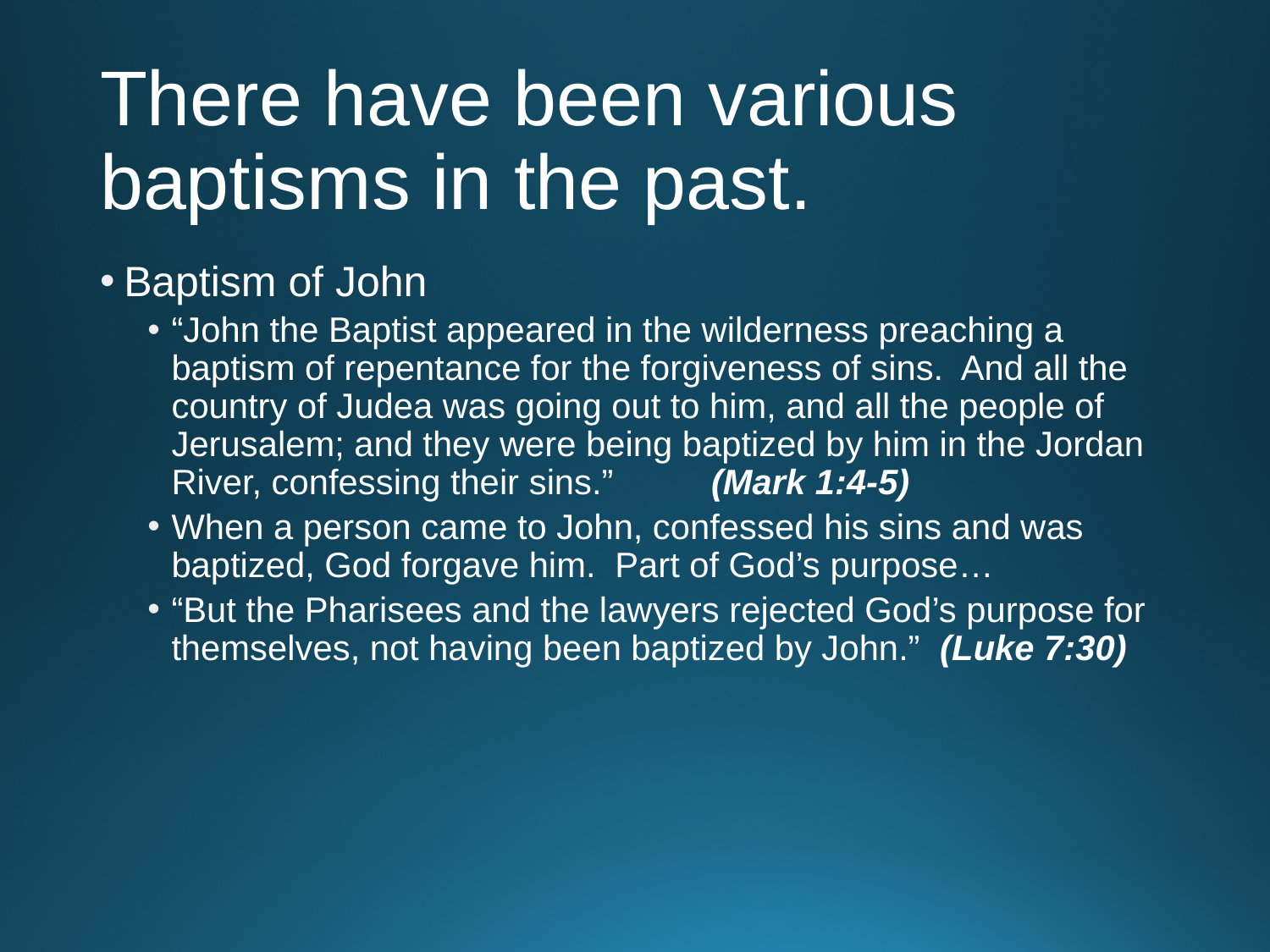

# There have been various baptisms in the past.
Baptism of John
“John the Baptist appeared in the wilderness preaching a baptism of repentance for the forgiveness of sins.  And all the country of Judea was going out to him, and all the people of Jerusalem; and they were being baptized by him in the Jordan River, confessing their sins.”          (Mark 1:4-5)
When a person came to John, confessed his sins and was baptized, God forgave him.  Part of God’s purpose…
“But the Pharisees and the lawyers rejected God’s purpose for themselves, not having been baptized by John.”  (Luke 7:30)